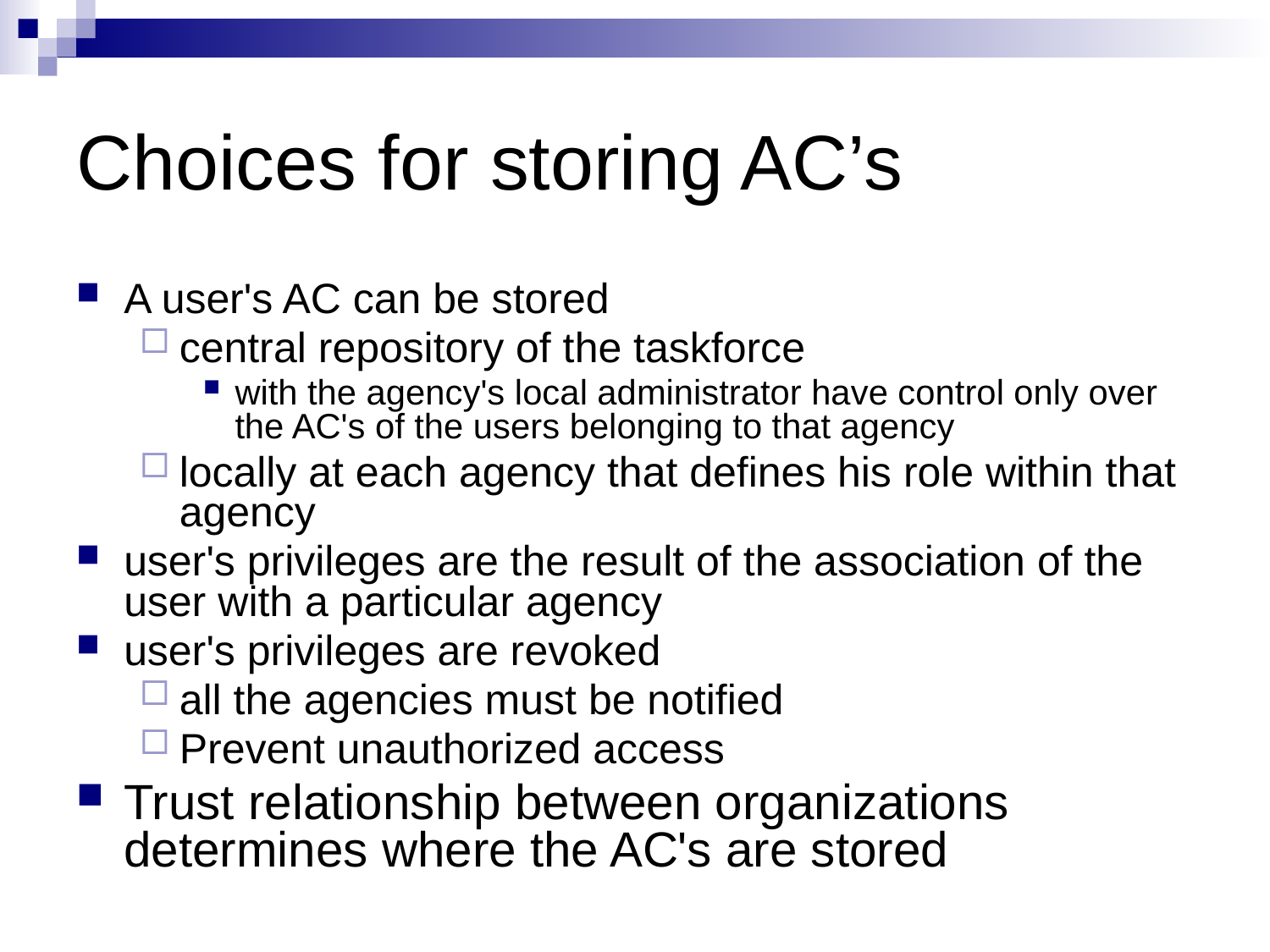

# Choices for storing AC’s
A user's AC can be stored
central repository of the taskforce
with the agency's local administrator have control only over the AC's of the users belonging to that agency
locally at each agency that defines his role within that agency
user's privileges are the result of the association of the user with a particular agency
user's privileges are revoked
all the agencies must be notified
Prevent unauthorized access
Trust relationship between organizations determines where the AC's are stored